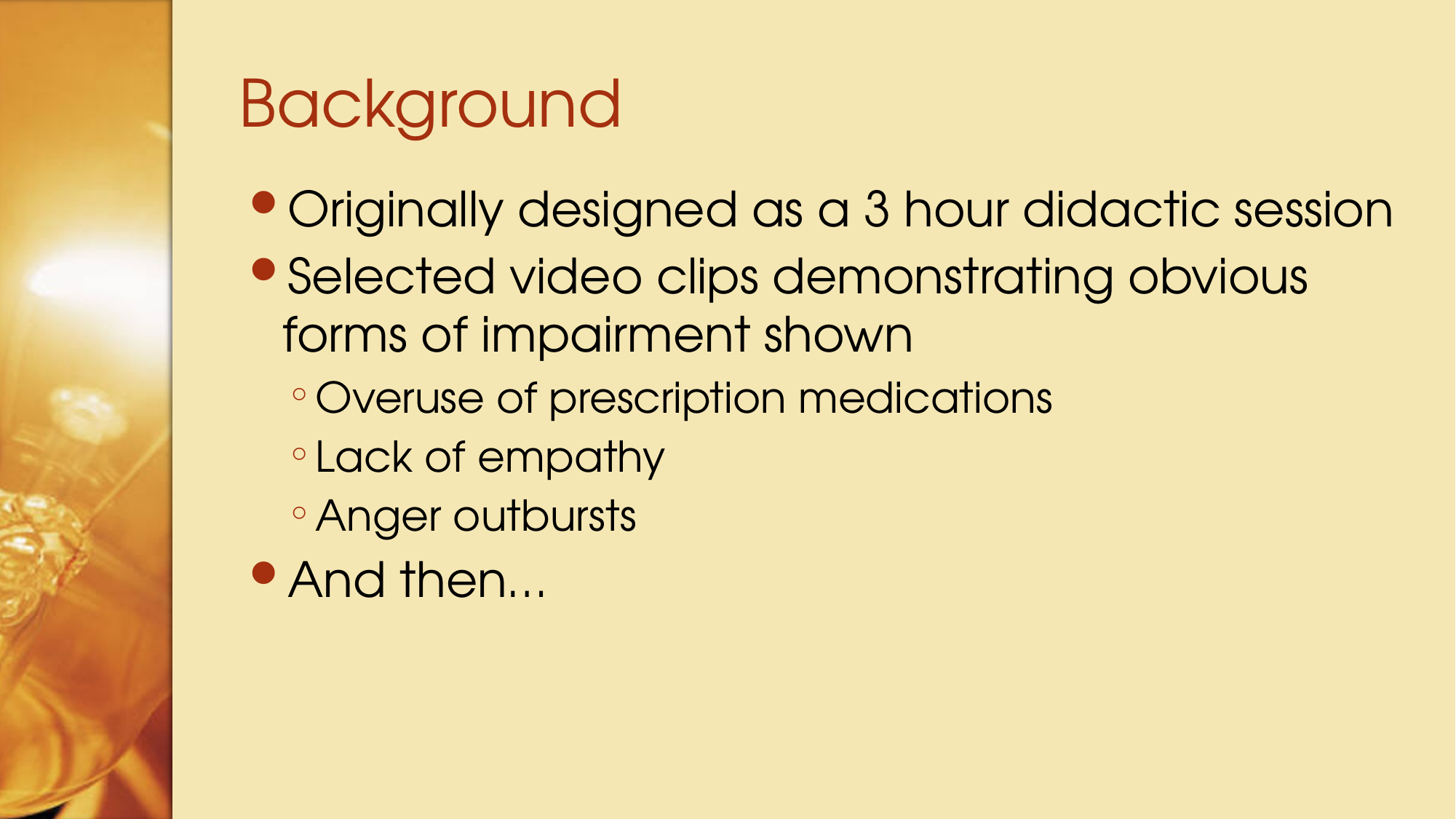

# Background
Originally designed as a 3 hour didactic session
Selected video clips demonstrating obvious forms of impairment shown
Overuse of prescription medications
Lack of empathy
Anger outbursts
And then…